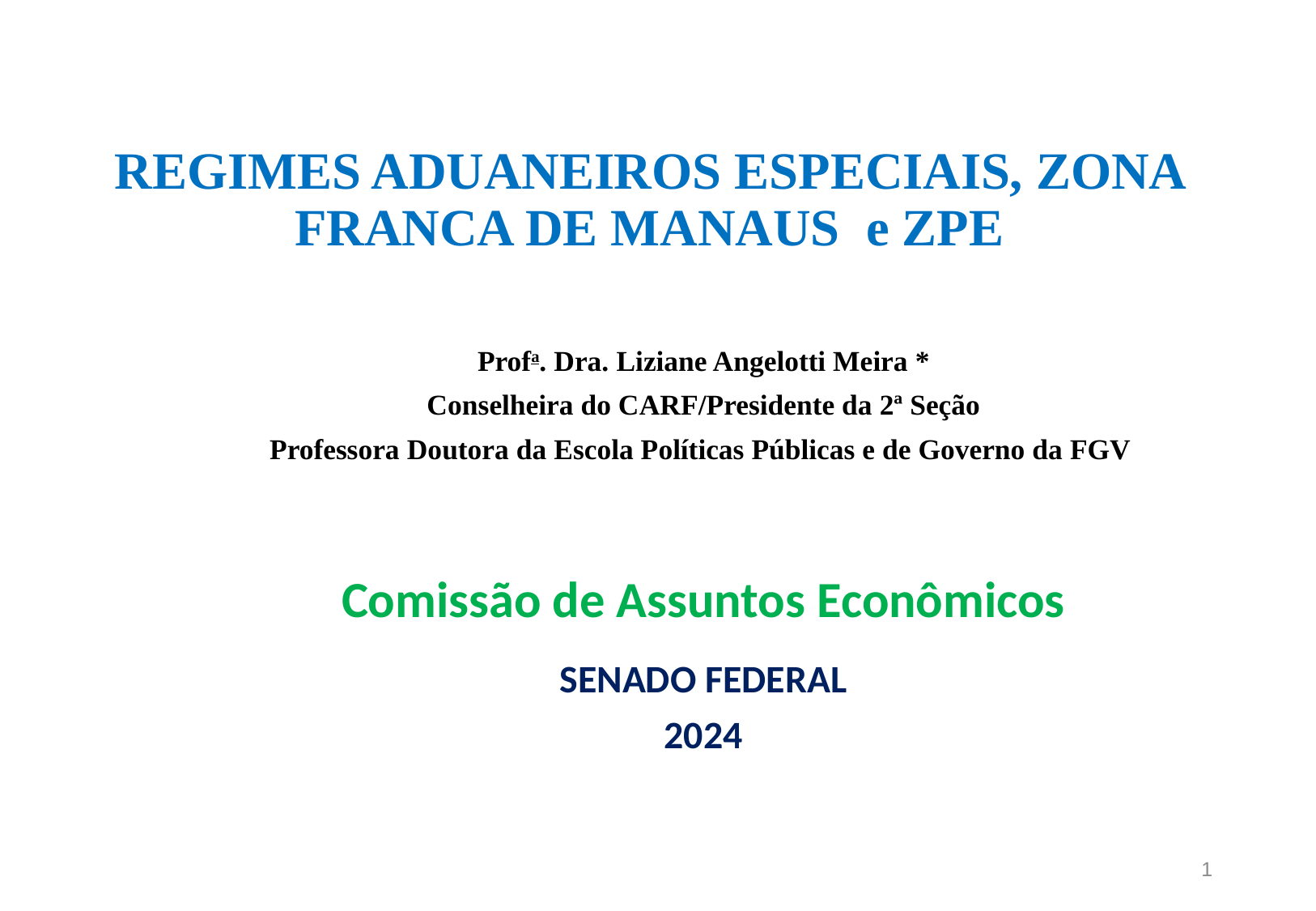

# REGIMES ADUANEIROS ESPECIAIS, ZONA FRANCA DE MANAUS  e ZPE

Profa. Dra. Liziane Angelotti Meira *
Conselheira do CARF/Presidente da 2ª Seção
Professora Doutora da Escola Políticas Públicas e de Governo da FGV

Comissão de Assuntos Econômicos
SENADO FEDERAL
2024

1